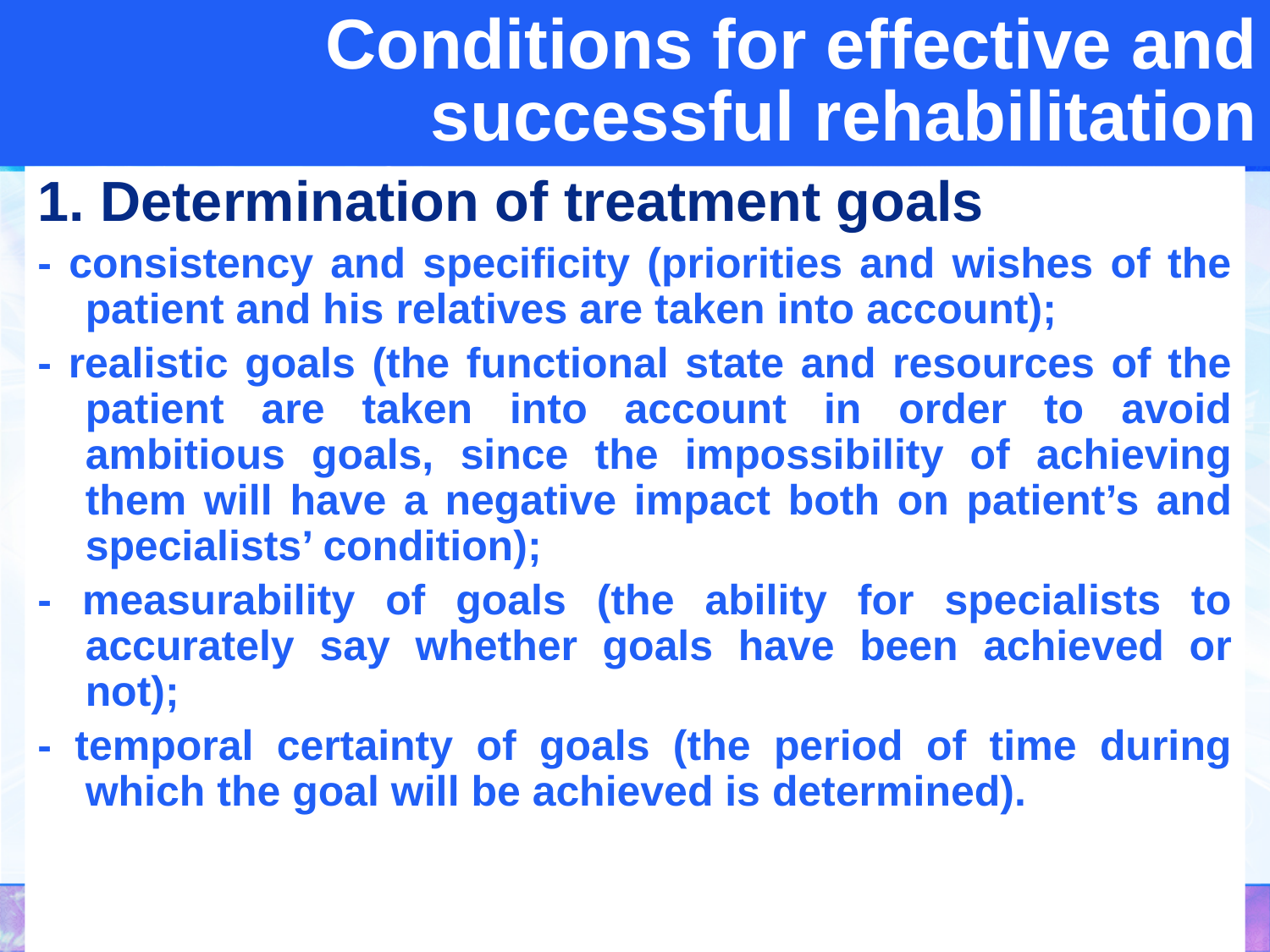

# Conditions for effective and successful rehabilitation
1. Determination of treatment goals
- consistency and specificity (priorities and wishes of the patient and his relatives are taken into account);
- realistic goals (the functional state and resources of the patient are taken into account in order to avoid ambitious goals, since the impossibility of achieving them will have a negative impact both on patient’s and specialists’ condition);
- measurability of goals (the ability for specialists to accurately say whether goals have been achieved or not);
- temporal certainty of goals (the period of time during which the goal will be achieved is determined).